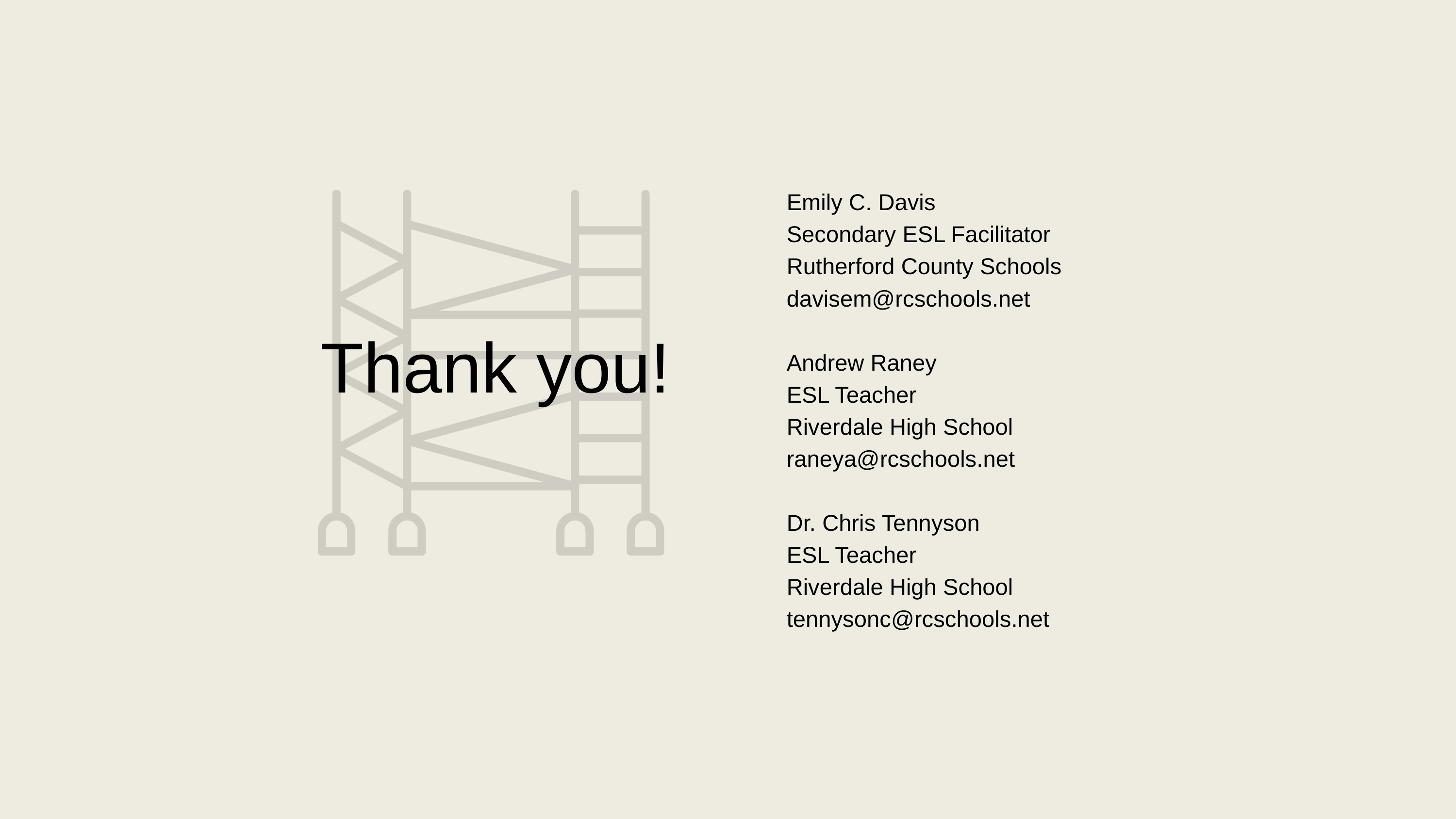

Emily C. Davis
Secondary ESL Facilitator
Rutherford County Schools
davisem@rcschools.net

Andrew Raney
ESL Teacher
Riverdale High School
raneya@rcschools.net

Dr. Chris Tennyson
ESL Teacher
Riverdale High School
tennysonc@rcschools.net

Thank you!